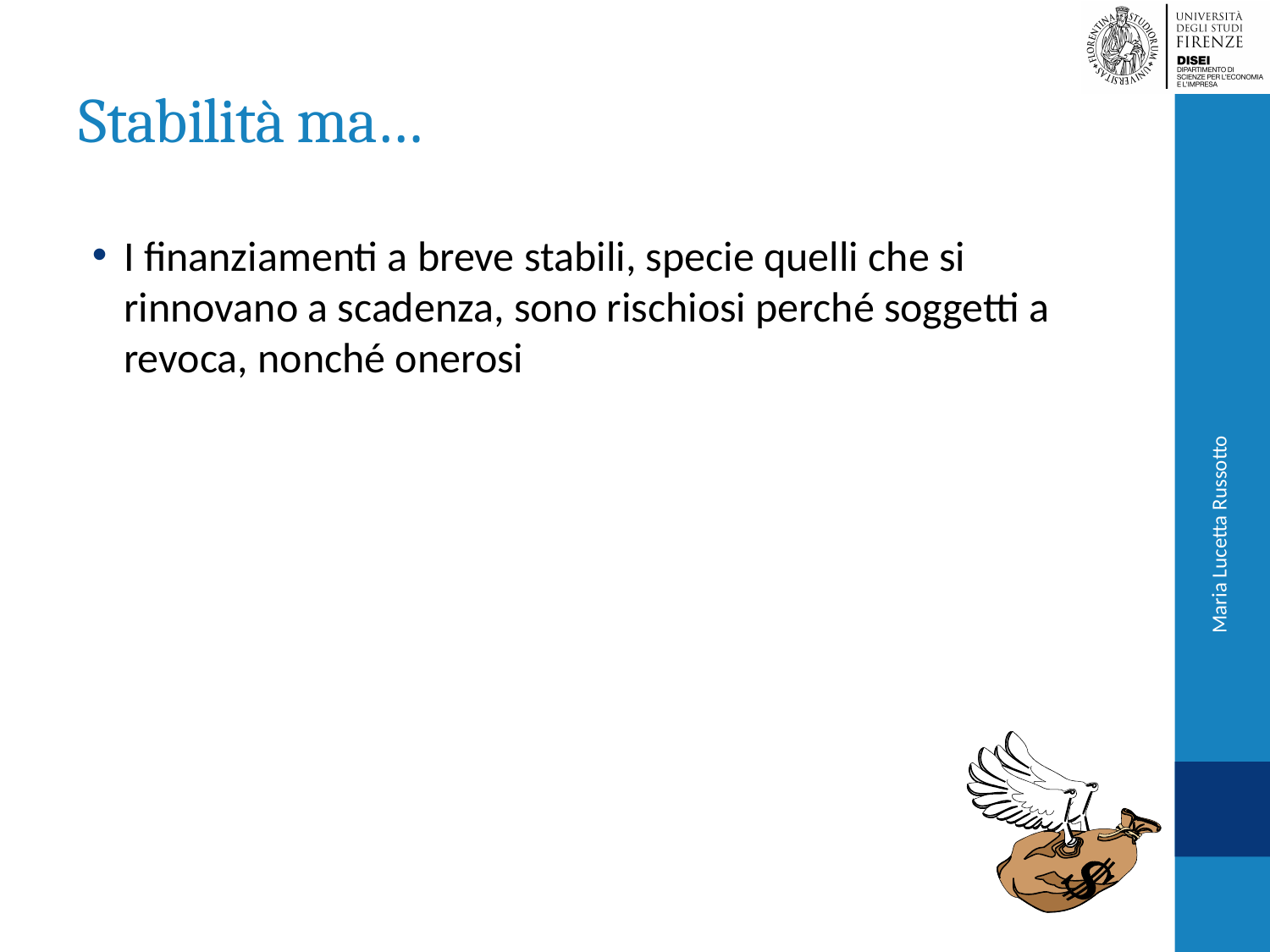

# Stabilità ma…
I finanziamenti a breve stabili, specie quelli che si rinnovano a scadenza, sono rischiosi perché soggetti a revoca, nonché onerosi
Maria Lucetta Russotto